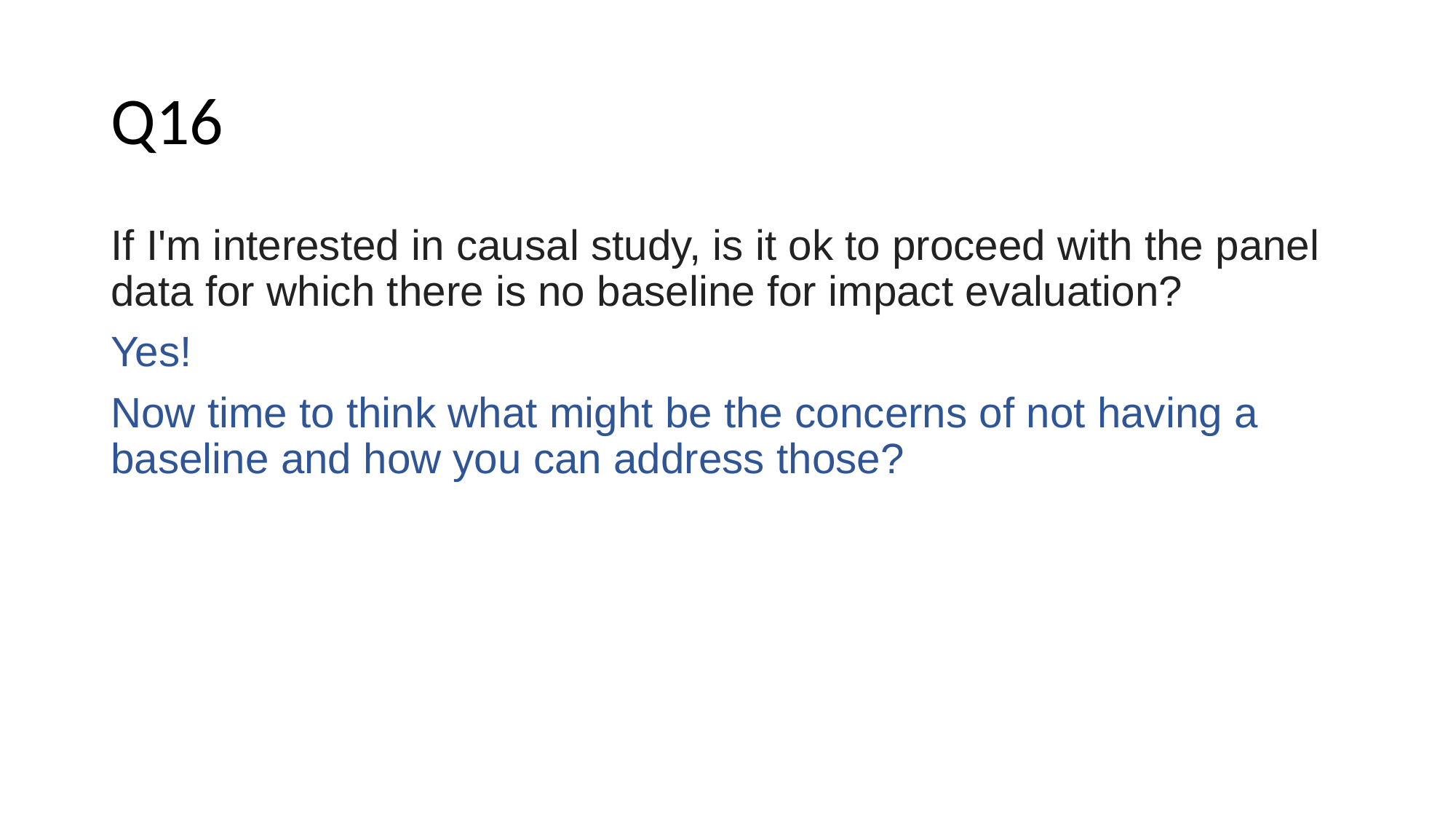

# Q16
If I'm interested in causal study, is it ok to proceed with the panel data for which there is no baseline for impact evaluation?
Yes!
Now time to think what might be the concerns of not having a baseline and how you can address those?